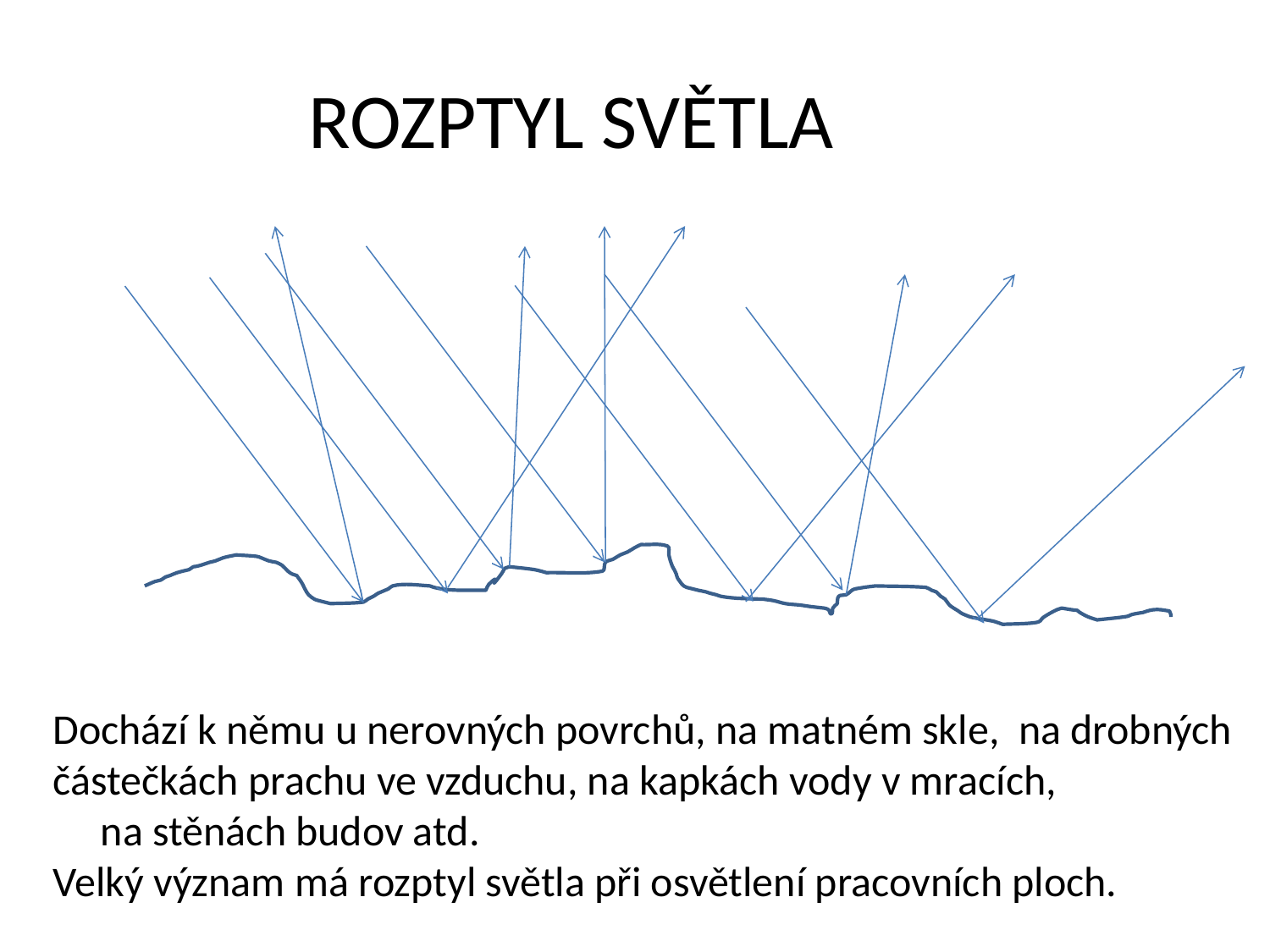

ROZPTYL SVĚTLA

Dochází k němu u nerovných povrchů, na matném skle,  na drobných částečkách prachu ve vzduchu, na kapkách vody v mracích,                         na stěnách budov atd.
Velký význam má rozptyl světla při osvětlení pracovních ploch.